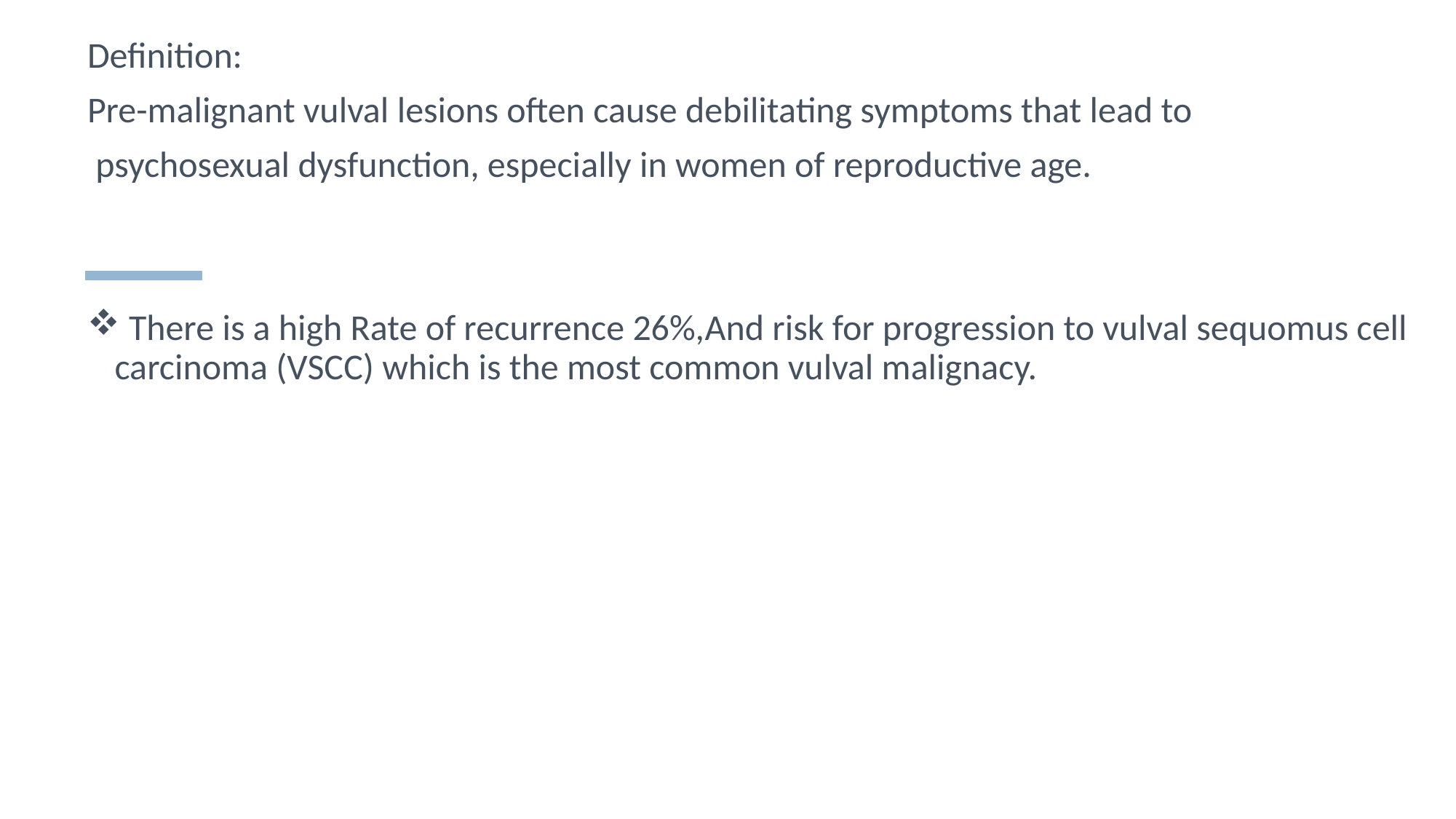

Definition:
Pre-malignant vulval lesions often cause debilitating symptoms that lead to
 psychosexual dysfunction, especially in women of reproductive age.

 There is a high Rate of recurrence 26%,And risk for progression to vulval sequomus cell carcinoma (VSCC) which is the most common vulval malignacy.